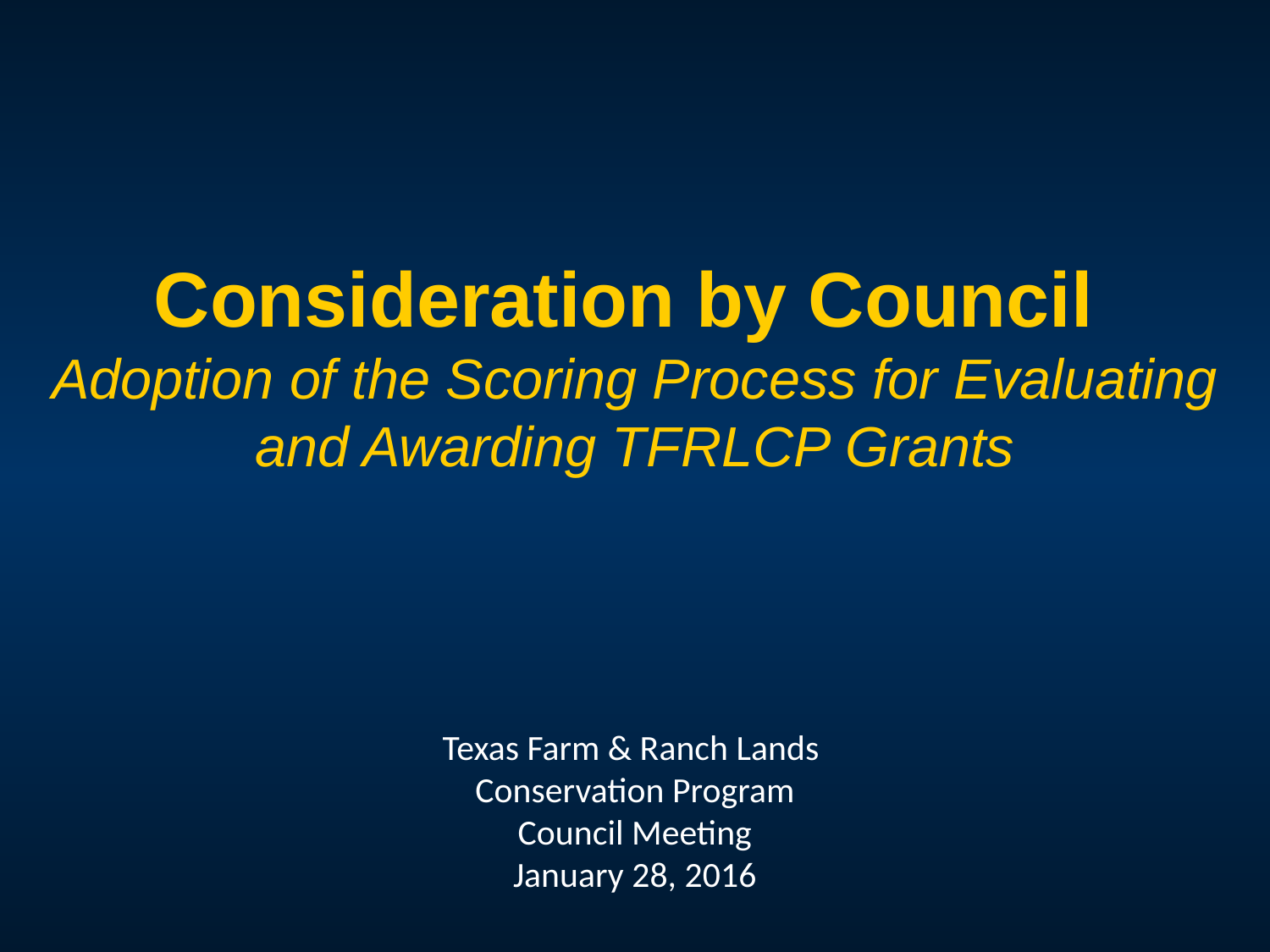

Consideration by Council
Adoption of the Scoring Process for Evaluating and Awarding TFRLCP Grants
Texas Farm & Ranch Lands
Conservation Program
Council Meeting
January 28, 2016